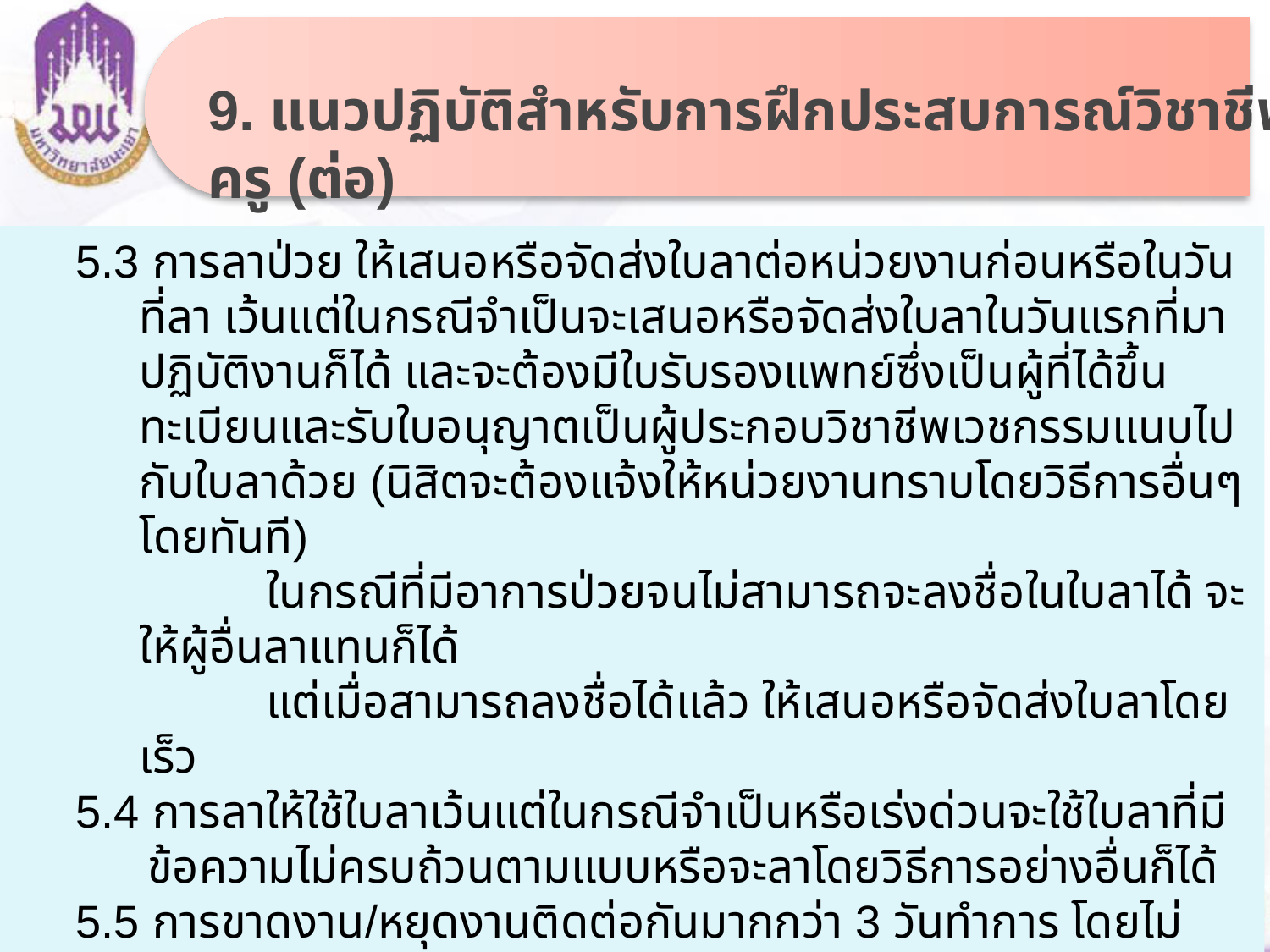

9. แนวปฏิบัติสำหรับการฝึกประสบการณ์วิชาชีพครู (ต่อ)
5.3 การลาป่วย ให้เสนอหรือจัดส่งใบลาต่อหน่วยงานก่อนหรือในวันที่ลา เว้นแต่ในกรณีจำเป็นจะเสนอหรือจัดส่งใบลาในวันแรกที่มาปฏิบัติงานก็ได้ และจะต้องมีใบรับรองแพทย์ซึ่งเป็นผู้ที่ได้ขึ้นทะเบียนและรับใบอนุญาตเป็นผู้ประกอบวิชาชีพเวชกรรมแนบไปกับใบลาด้วย (นิสิตจะต้องแจ้งให้หน่วยงานทราบโดยวิธีการอื่นๆ โดยทันที)
		ในกรณีที่มีอาการป่วยจนไม่สามารถจะลงชื่อในใบลาได้ จะให้ผู้อื่นลาแทนก็ได้
		แต่เมื่อสามารถลงชื่อได้แล้ว ให้เสนอหรือจัดส่งใบลาโดยเร็ว
5.4 การลาให้ใช้ใบลาเว้นแต่ในกรณีจำเป็นหรือเร่งด่วนจะใช้ใบลาที่มีข้อความไม่ครบถ้วนตามแบบหรือจะลาโดยวิธีการอย่างอื่นก็ได้
5.5 การขาดงาน/หยุดงานติดต่อกันมากกว่า 3 วันทำการ โดยไม่แจ้งให้หน่วยงานทราบ และ/หรือไม่ได้รับอนุญาต และ/หรือไม่มีเหตุผลอันควร นักศึกษาจะต้องยุติการฝึกประสบการณ์วิชาชีพ และดำเนินการขอยกเลิกรายวิชา (Withdraw) ที่ฝ่ายวิชาการและงานทะเบียน